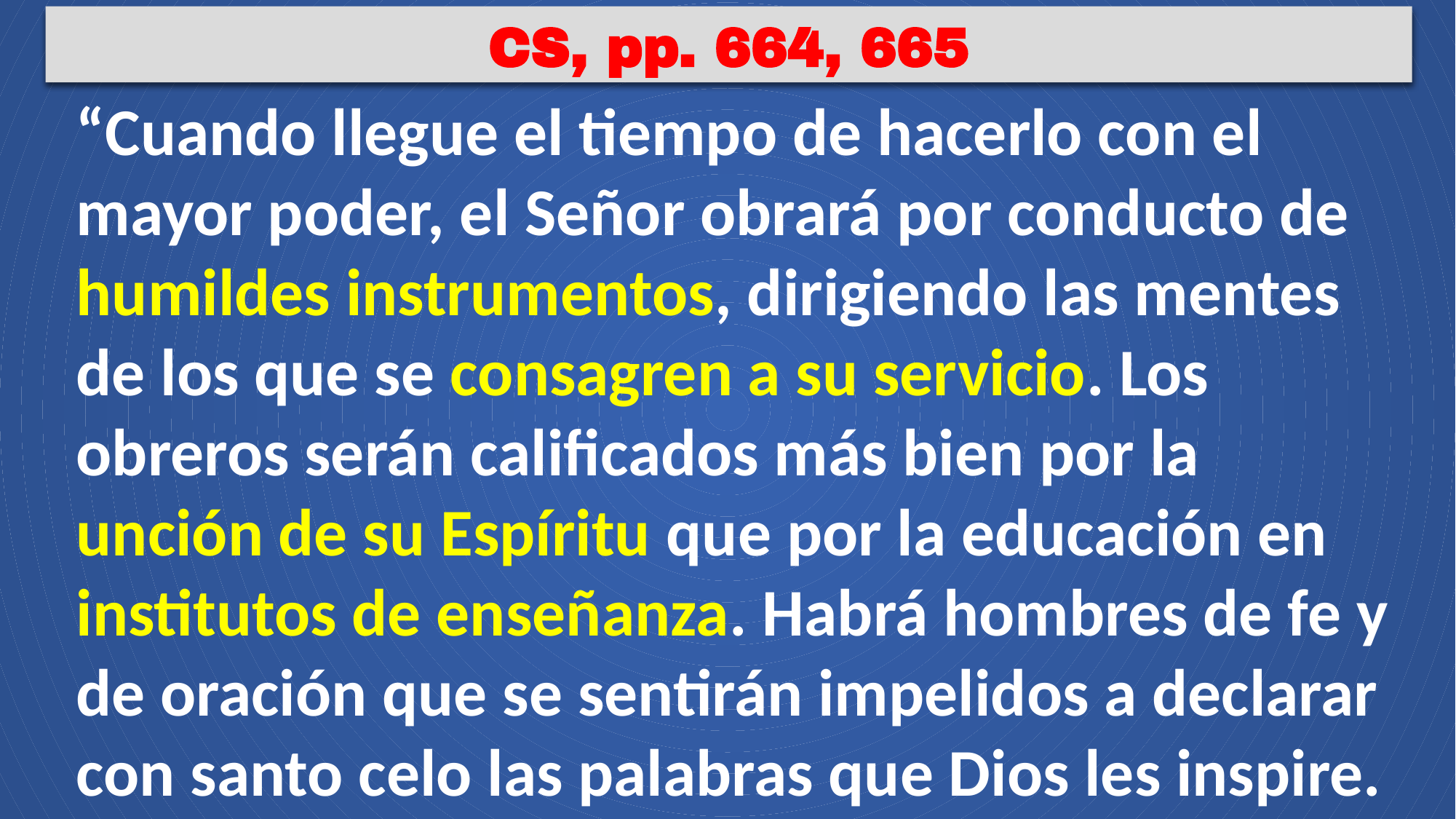

CS, pp. 664, 665
“Cuando llegue el tiempo de hacerlo con el mayor poder, el Señor obrará por conducto de humildes instrumentos, dirigiendo las mentes de los que se consagren a su servicio. Los obreros serán calificados más bien por la unción de su Espíritu que por la educación en institutos de enseñanza. Habrá hombres de fe y de oración que se sentirán impelidos a declarar con santo celo las palabras que Dios les inspire.